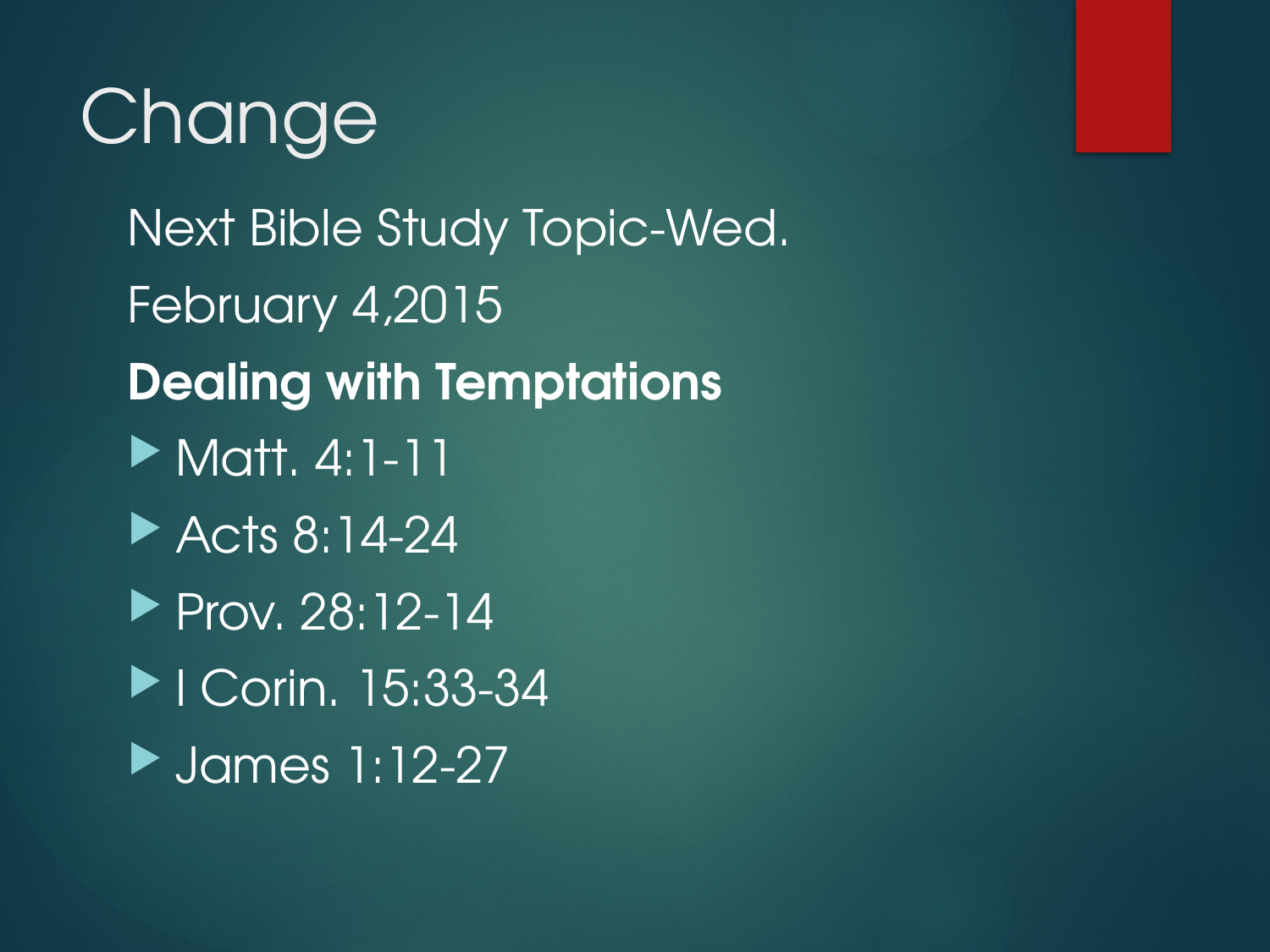

# Change
Next Bible Study Topic-Wed.
February 4,2015
Dealing with Temptations
Matt. 4:1-11
Acts 8:14-24
Prov. 28:12-14
I Corin. 15:33-34
James 1:12-27